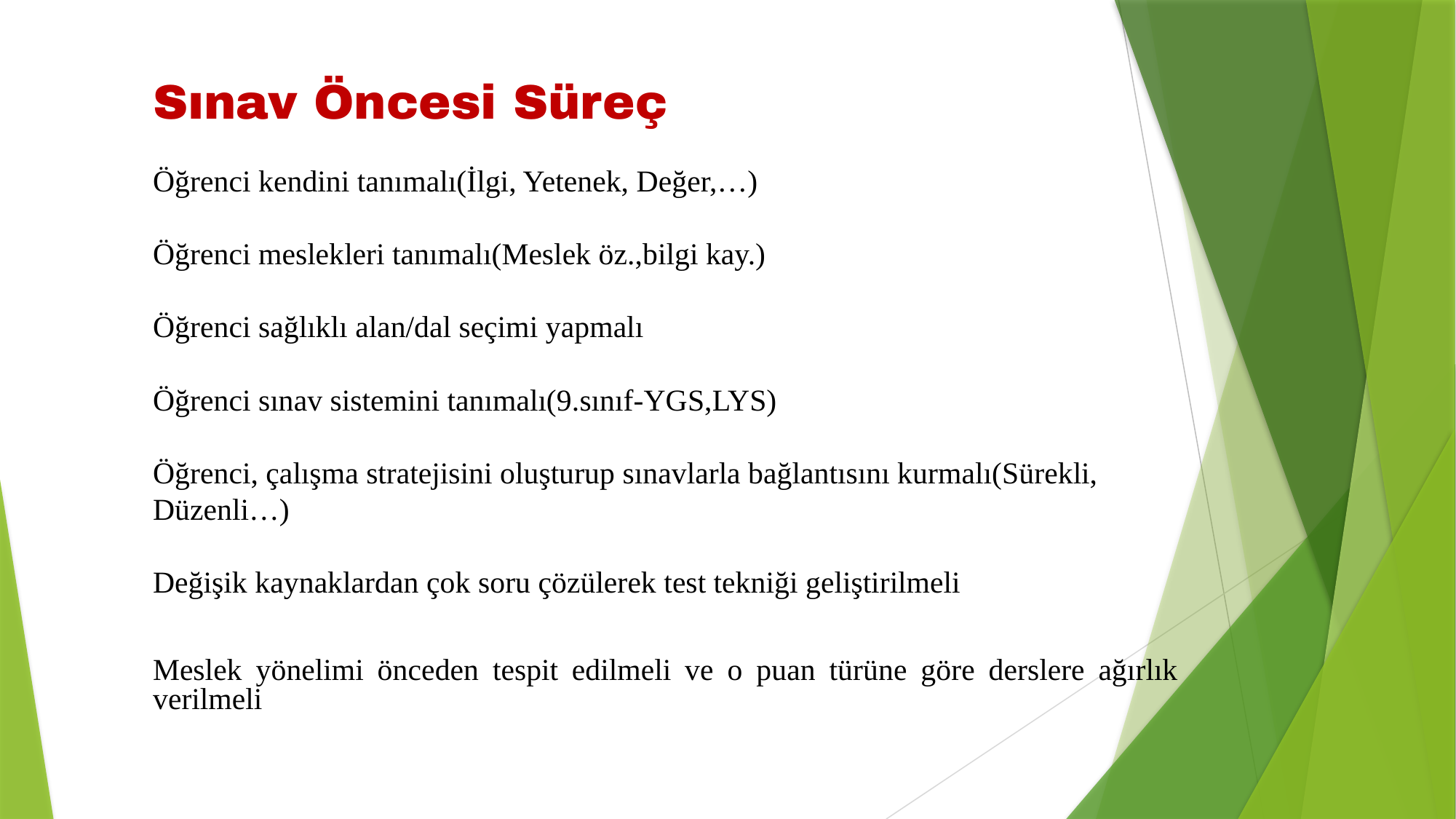

Sınav Öncesi Süreç

Öğrenci kendini tanımalı(İlgi, Yetenek, Değer,…)
Öğrenci meslekleri tanımalı(Meslek öz.,bilgi kay.)
Öğrenci meslekleri tanımalı(Meslek öz.,bilgi kay.)

Öğrenci sağlıklı alan/dal seçimi yapmalı

Öğrenci sınav sistemini tanımalı(9.sınıf-YGS,LYS)

Öğrenci, çalışma stratejisini oluşturup sınavlarla bağlantısını kurmalı(Sürekli, Düzenli…)

Değişik kaynaklardan çok soru çözülerek test tekniği geliştirilmeli

Meslek yönelimi önceden tespit edilmeli ve o puan türüne göre derslere ağırlık verilmeli